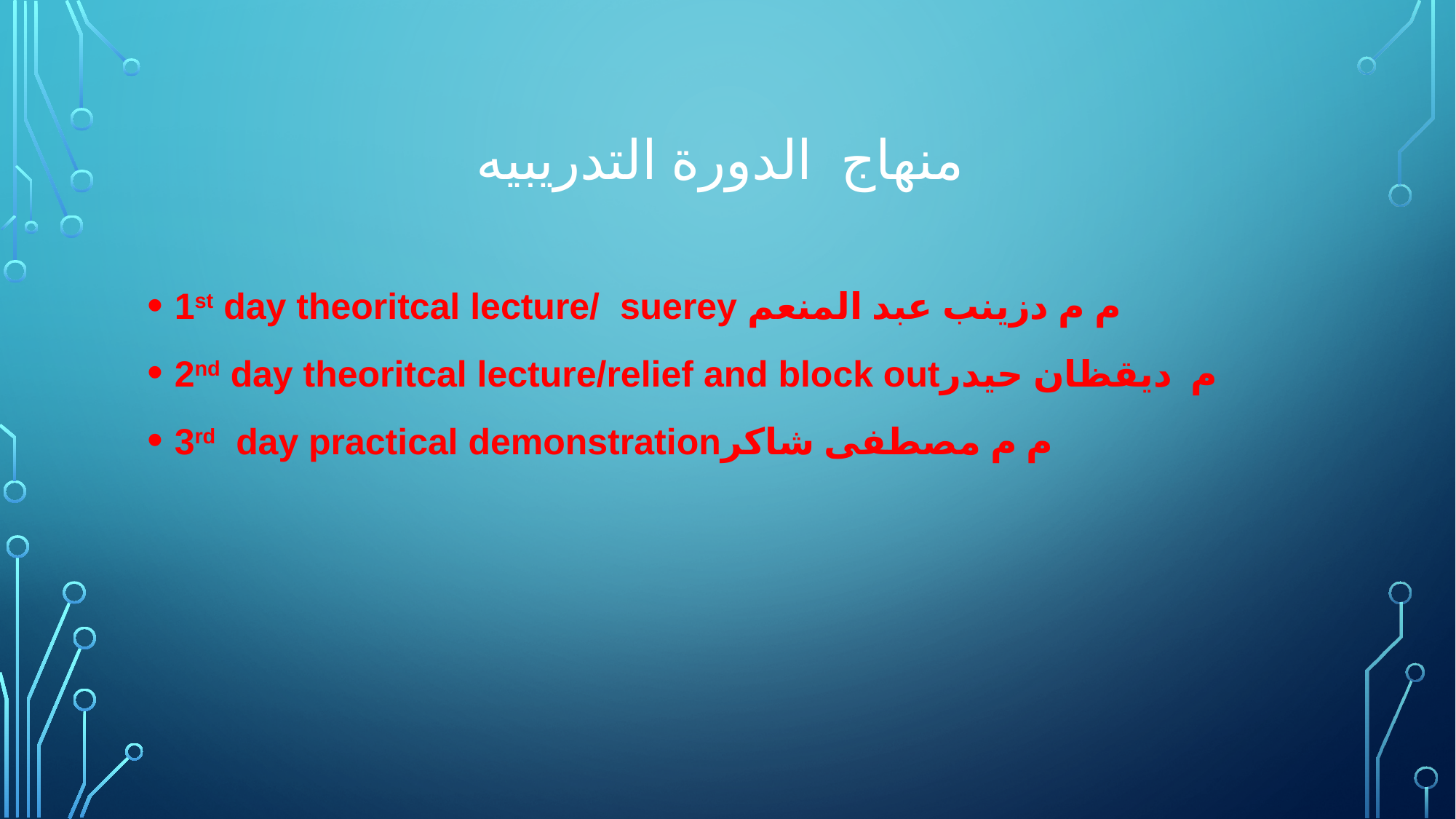

# منهاج  الدورة التدريبيه
1st day theoritcal lecture/  suerey م م دزينب عبد المنعم
2nd day theoritcal lecture/relief and block outم  ديقظان حيدر
3rd  day practical demonstrationم م مصطفى شاكر